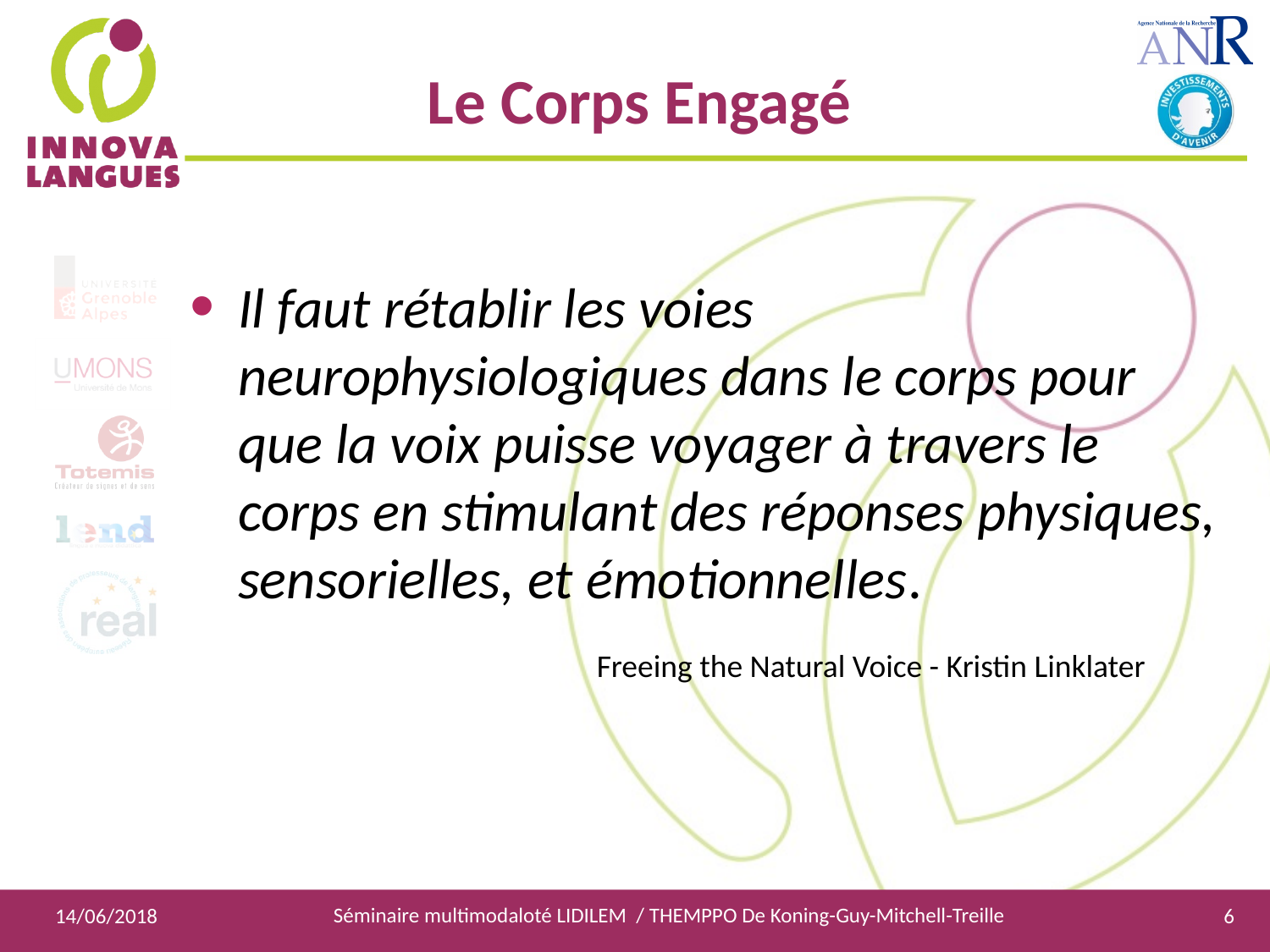

Le Corps Engagé

Il faut rétablir les voies neurophysiologiques dans le corps pour que la voix puisse voyager à travers le corps en stimulant des réponses physiques, sensorielles, et émotionnelles.
                                Freeing the Natural Voice - Kristin Linklater
Séminaire multimodaloté LIDILEM  / THEMPPO De Koning-Guy-Mitchell-Treille
14/06/2018
6